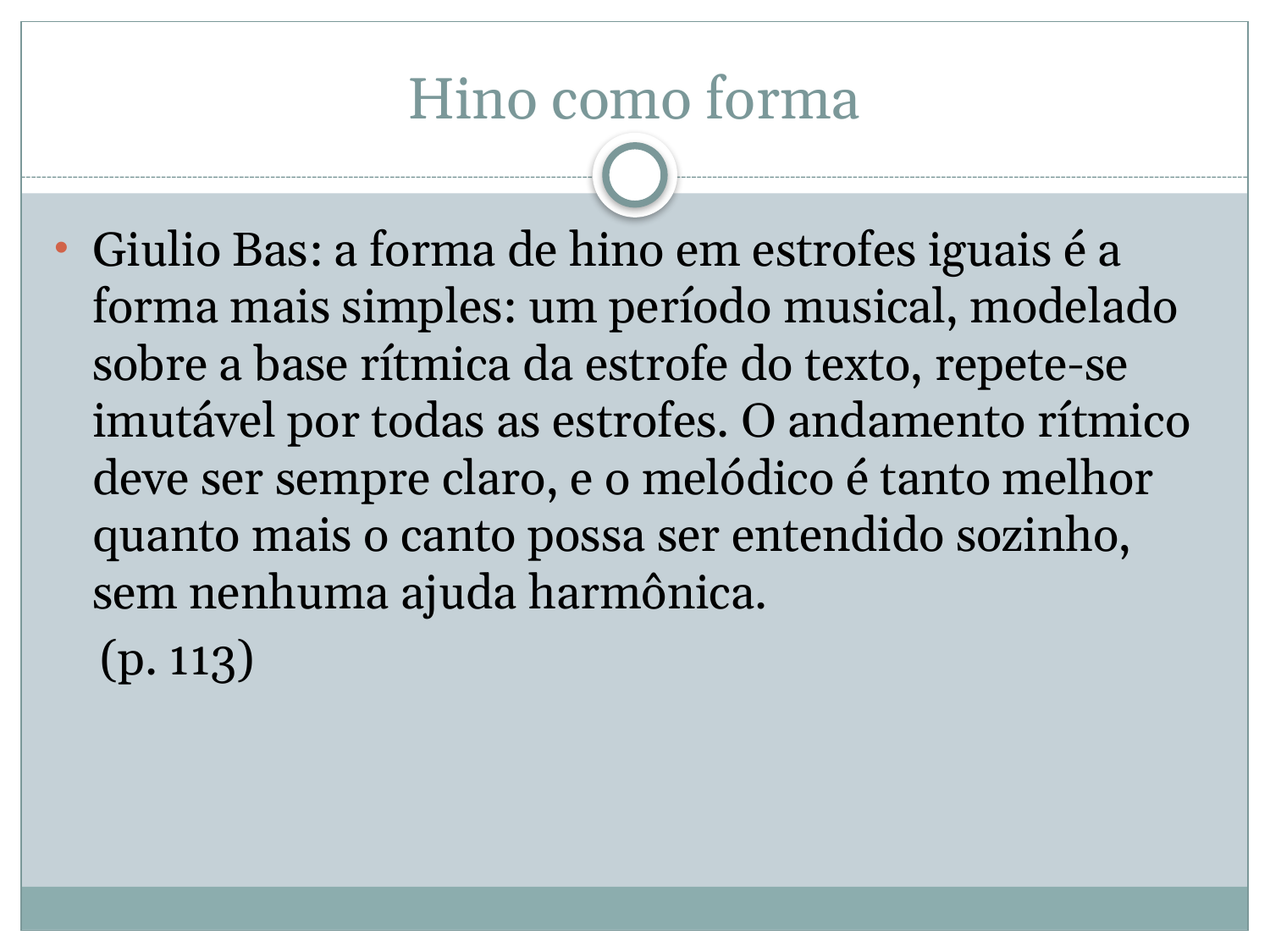

# Hino como forma
Giulio Bas: a forma de hino em estrofes iguais é a forma mais simples: um período musical, modelado sobre a base rítmica da estrofe do texto, repete-se imutável por todas as estrofes. O andamento rítmico deve ser sempre claro, e o melódico é tanto melhor quanto mais o canto possa ser entendido sozinho, sem nenhuma ajuda harmônica.
    (p. 113)